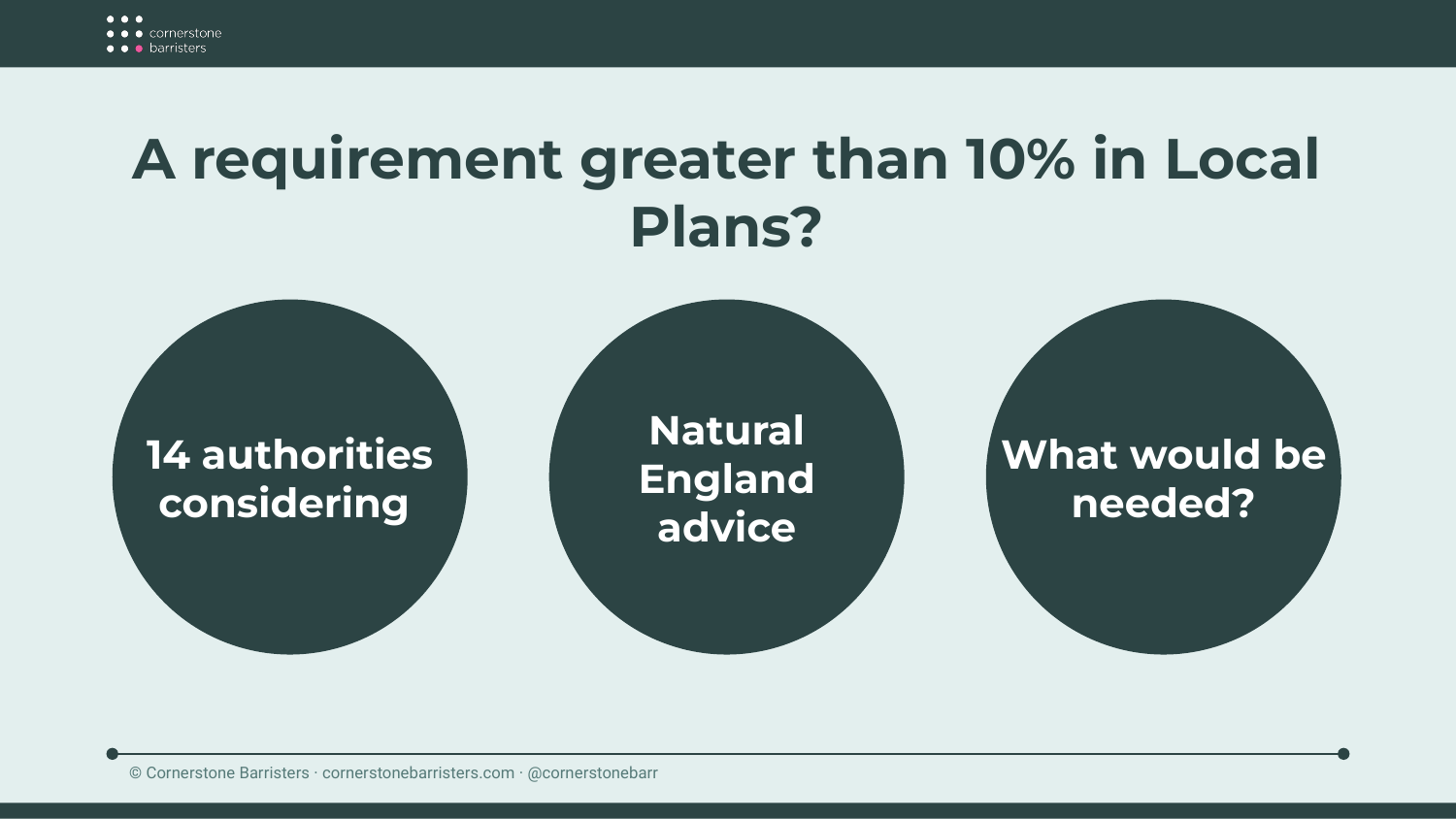

A requirement greater than 10% in Local Plans?
14 authorities
considering
Natural England advice
What would be needed?